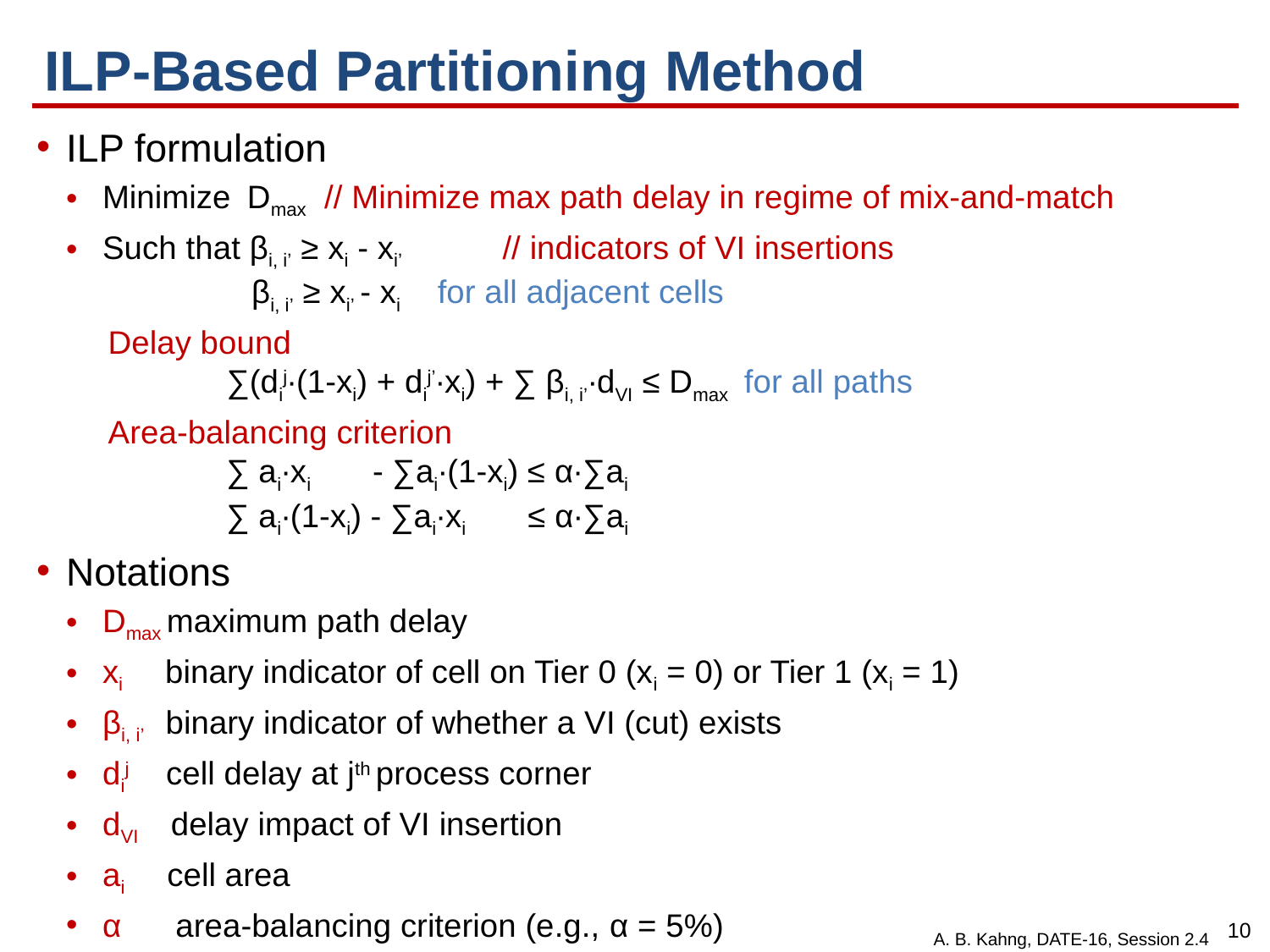

# ILP-Based Partitioning Method
ILP formulation
Minimize  Dmax  // Minimize max path delay in regime of mix-and-match
Such that βi, i’ ≥ xi - xi’           // indicators of VI insertions
                 βi, i’ ≥ xi’ - xi       for all adjacent cells
   Delay bound
                ∑(dij∙(1-xi) + dij’∙xi) + ∑ βi, i’∙dVI ≤ Dmax   for all paths
   Area-balancing criterion
                ∑ ai∙xi       - ∑ai∙(1-xi) ≤ α∙∑ai
                ∑ ai∙(1-xi) - ∑ai∙xi       ≤ α∙∑ai
Notations
Dmax maximum path delay
xi        binary indicator of cell on Tier 0 (xi = 0) or Tier 1 (xi = 1)
βi, i’    binary indicator of whether a VI (cut) exists
dij       cell delay at jth process corner
dVI    delay impact of VI insertion
ai        cell area
α      area-balancing criterion (e.g., α = 5%)